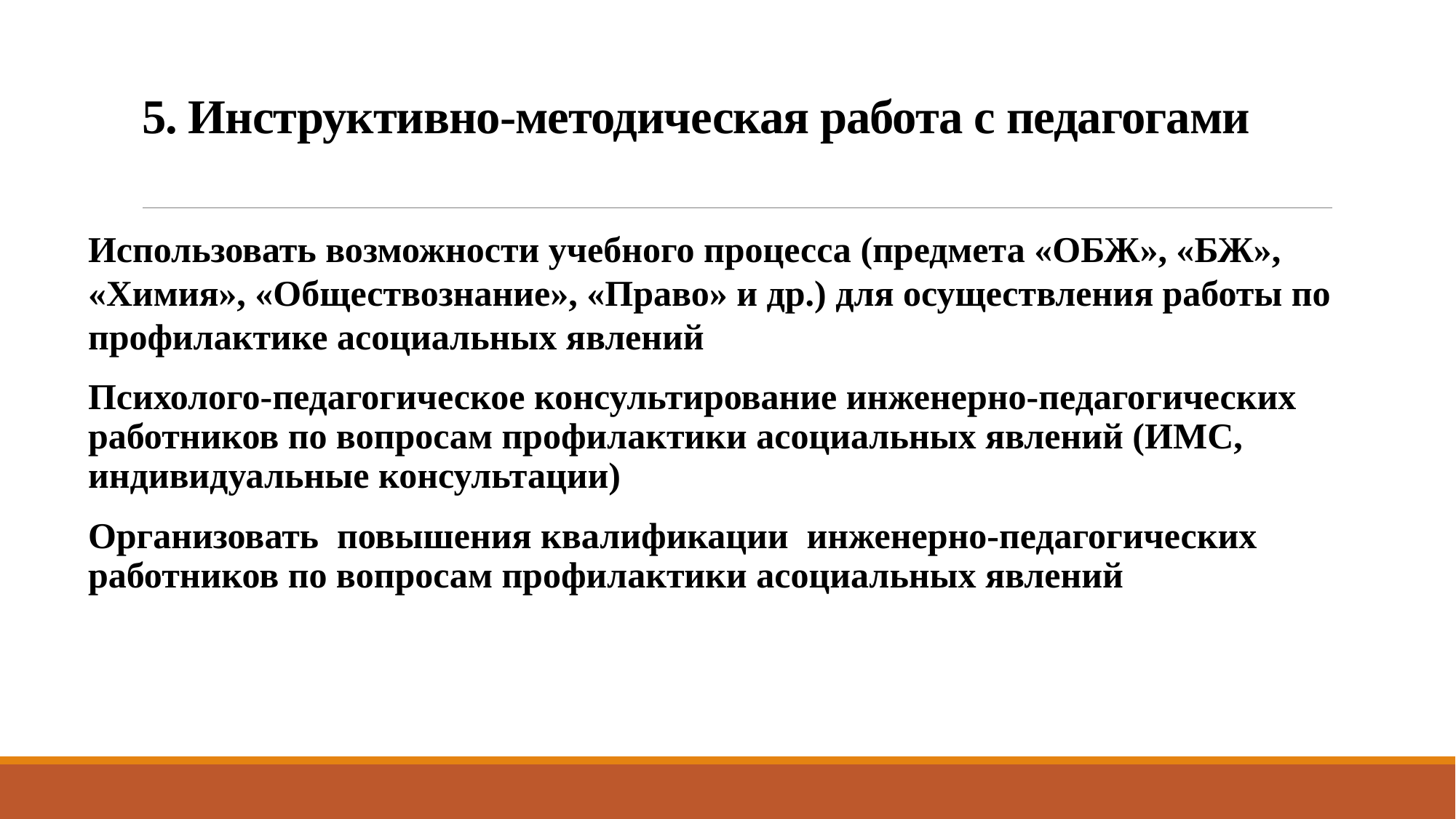

# 5. Инструктивно-методическая работа с педагогами
Использовать возможности учебного процесса (предмета «ОБЖ», «БЖ», «Химия», «Обществознание», «Право» и др.) для осуществления работы по профилактике асоциальных явлений
Психолого-педагогическое консультирование инженерно-педагогических работников по вопросам профилактики асоциальных явлений (ИМС, индивидуальные консультации)
Организовать  повышения квалификации  инженерно-педагогических работников по вопросам профилактики асоциальных явлений